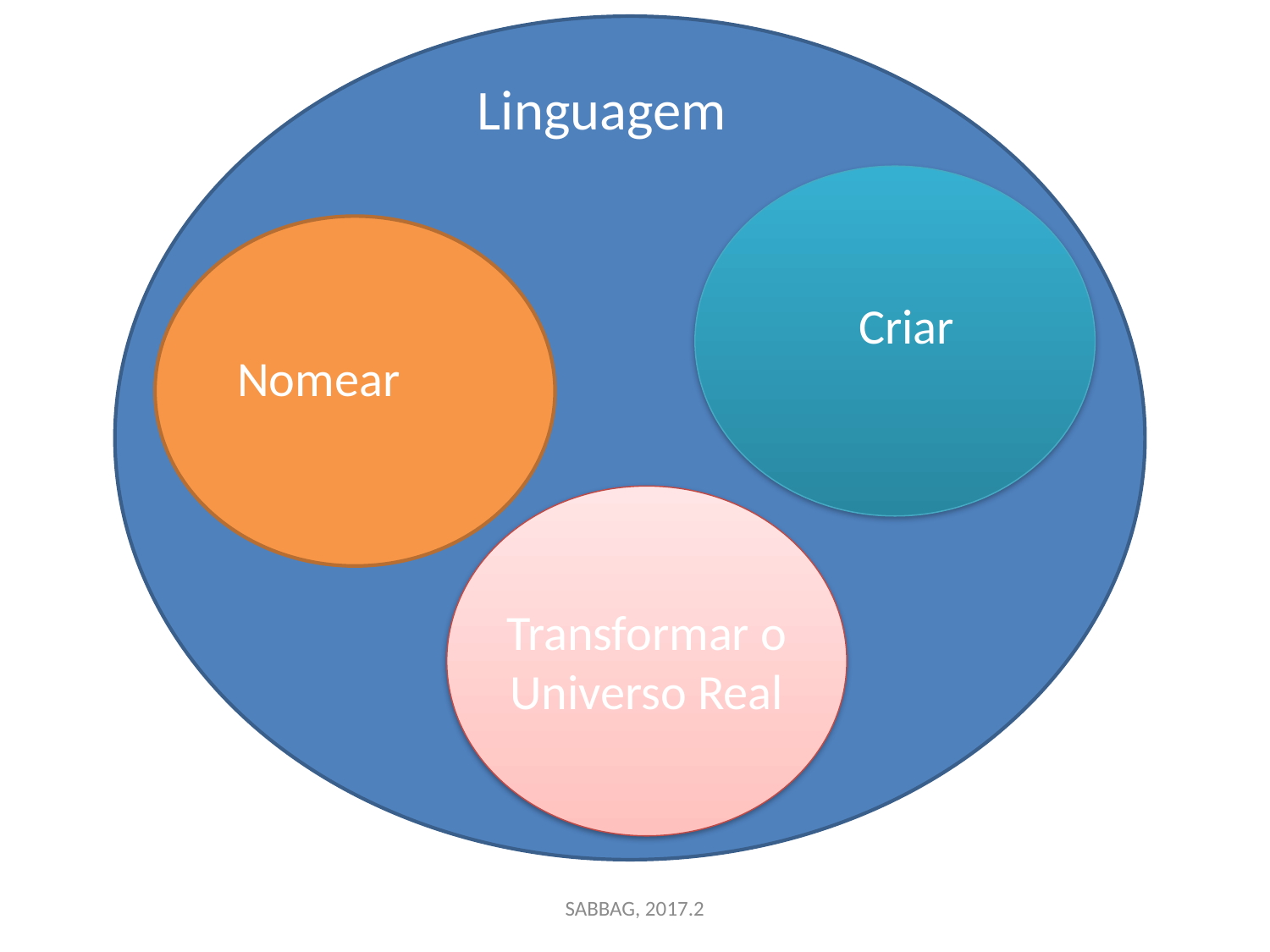

Linguagem

Criar
Nomear

Transformar o Universo Real
SABBAG, 2017.2